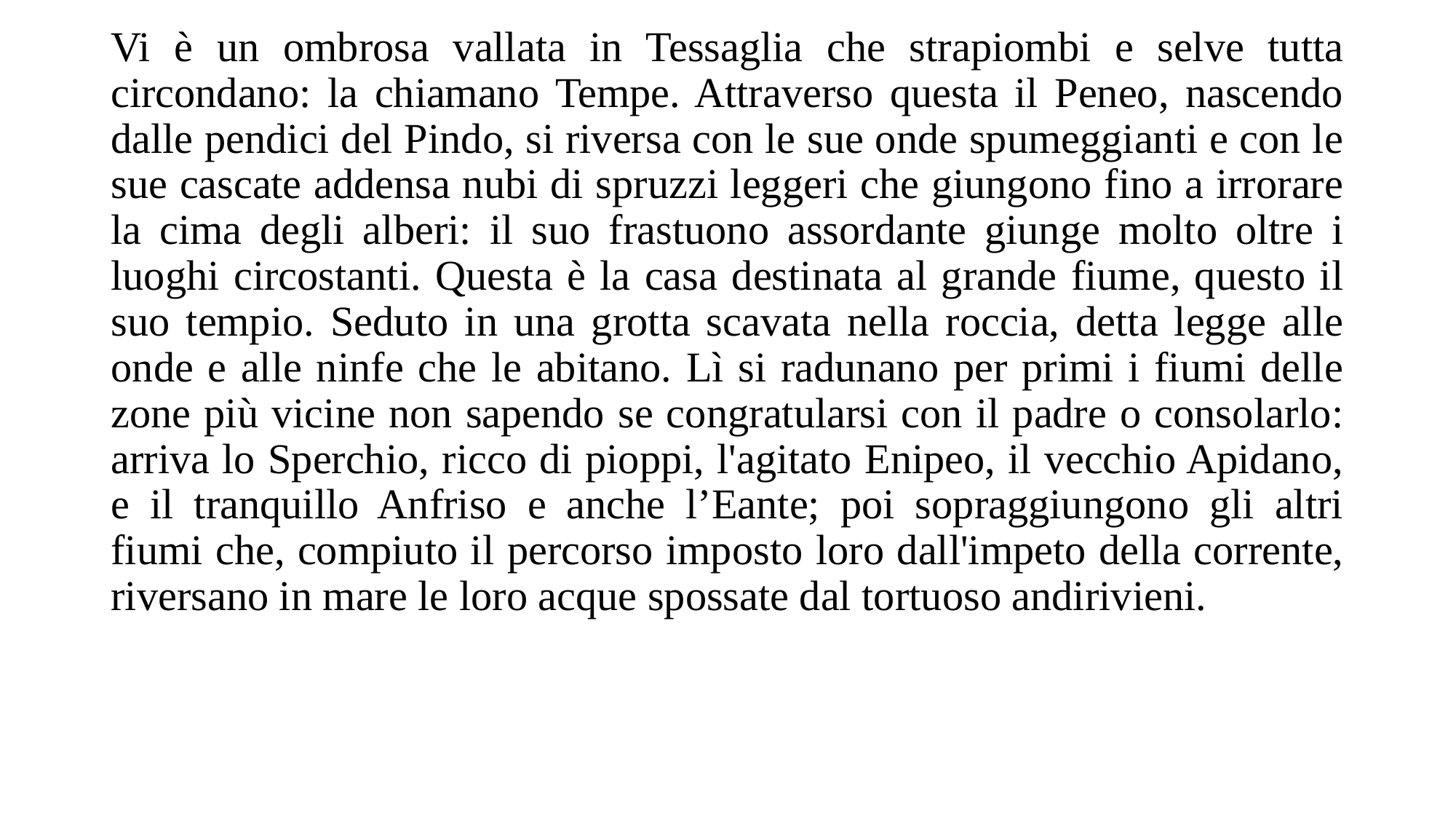

Vi è un ombrosa vallata in Tessaglia che strapiombi e selve tutta circondano: la chiamano Tempe. Attraverso questa il Peneo, nascendo dalle pendici del Pindo, si riversa con le sue onde spumeggianti e con le sue cascate addensa nubi di spruzzi leggeri che giungono fino a irrorare la cima degli alberi: il suo frastuono assordante giunge molto oltre i luoghi circostanti. Questa è la casa destinata al grande fiume, questo il suo tempio. Seduto in una grotta scavata nella roccia, detta legge alle onde e alle ninfe che le abitano. Lì si radunano per primi i fiumi delle zone più vicine non sapendo se congratularsi con il padre o consolarlo: arriva lo Sperchio, ricco di pioppi, l'agitato Enipeo, il vecchio Apidano, e il tranquillo Anfriso e anche l’Eante; poi sopraggiungono gli altri fiumi che, compiuto il percorso imposto loro dall'impeto della corrente, riversano in mare le loro acque spossate dal tortuoso andirivieni.